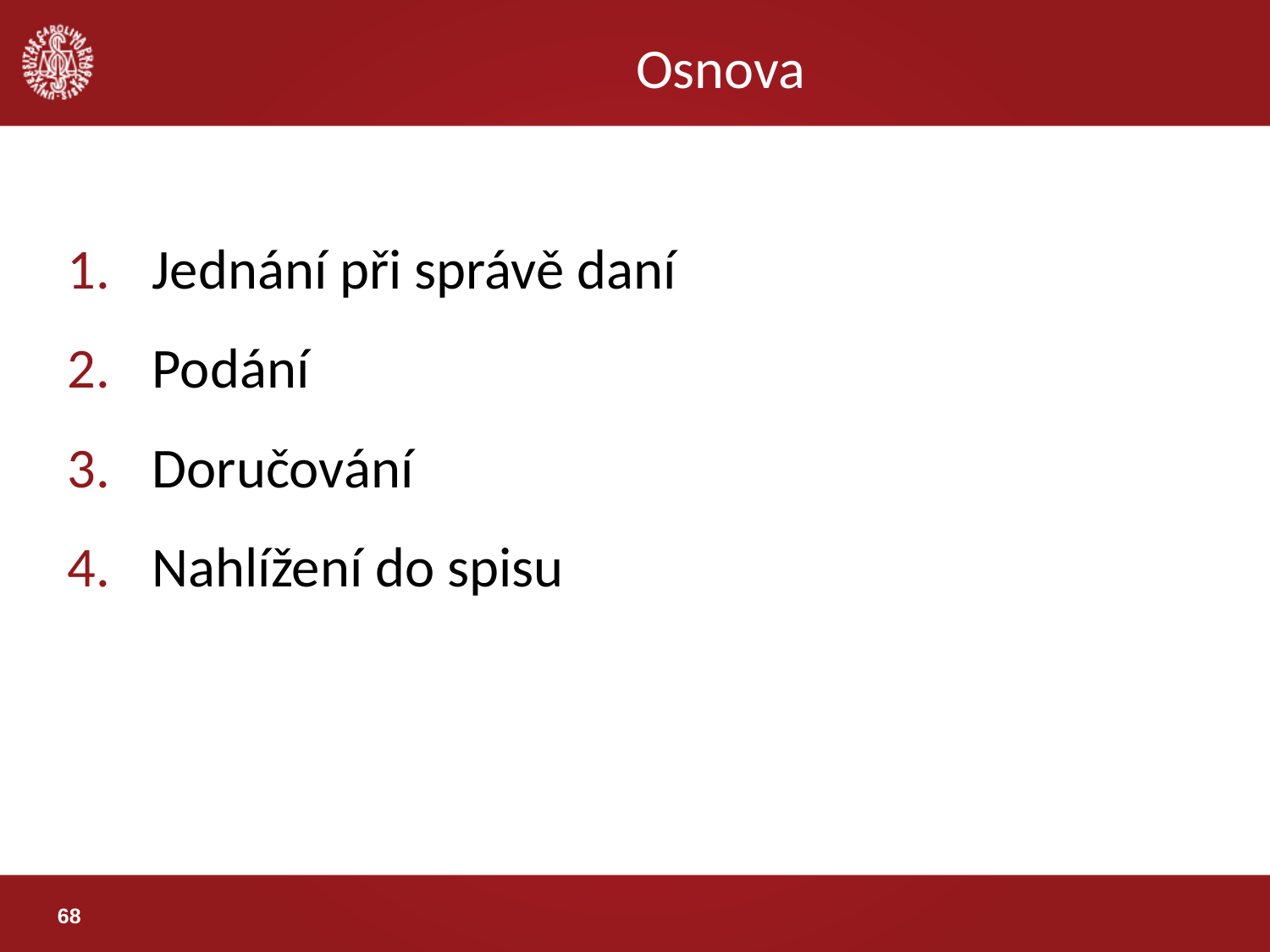

# Osnova
Jednání při správě daní
Podání
Doručování
Nahlížení do spisu

68